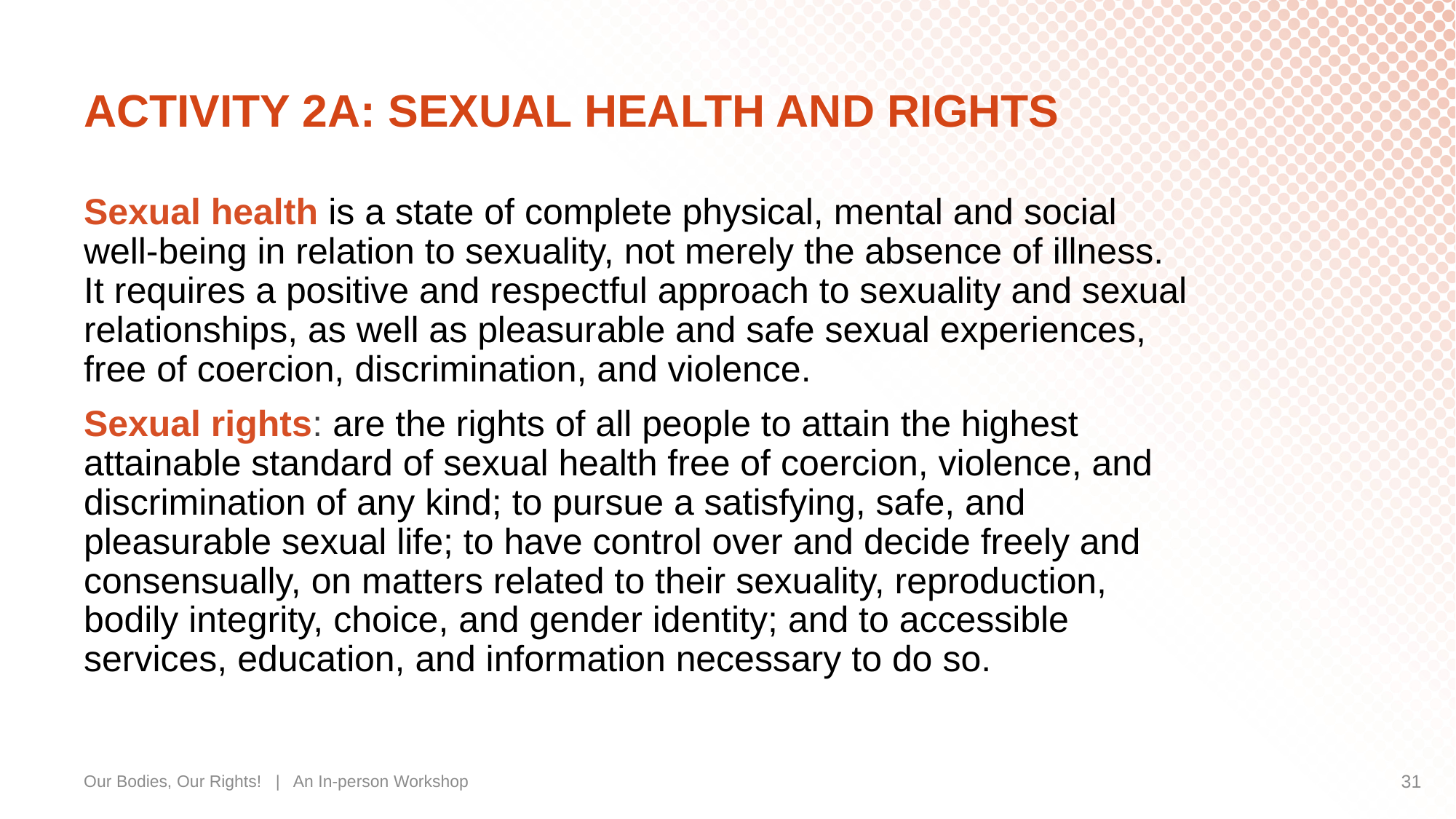

# ACTIVITY 2A: SEXUAL HEALTH AND RIGHTS
Sexual health is a state of complete physical, mental and social well-being in relation to sexuality, not merely the absence of illness. It requires a positive and respectful approach to sexuality and sexual relationships, as well as pleasurable and safe sexual experiences, free of coercion, discrimination, and violence.
Sexual rights: are the rights of all people to attain the highest attainable standard of sexual health free of coercion, violence, and discrimination of any kind; to pursue a satisfying, safe, and pleasurable sexual life; to have control over and decide freely and consensually, on matters related to their sexuality, reproduction, bodily integrity, choice, and gender identity; and to accessible services, education, and information necessary to do so.
Our Bodies, Our Rights!   |   An In-person Workshop
31